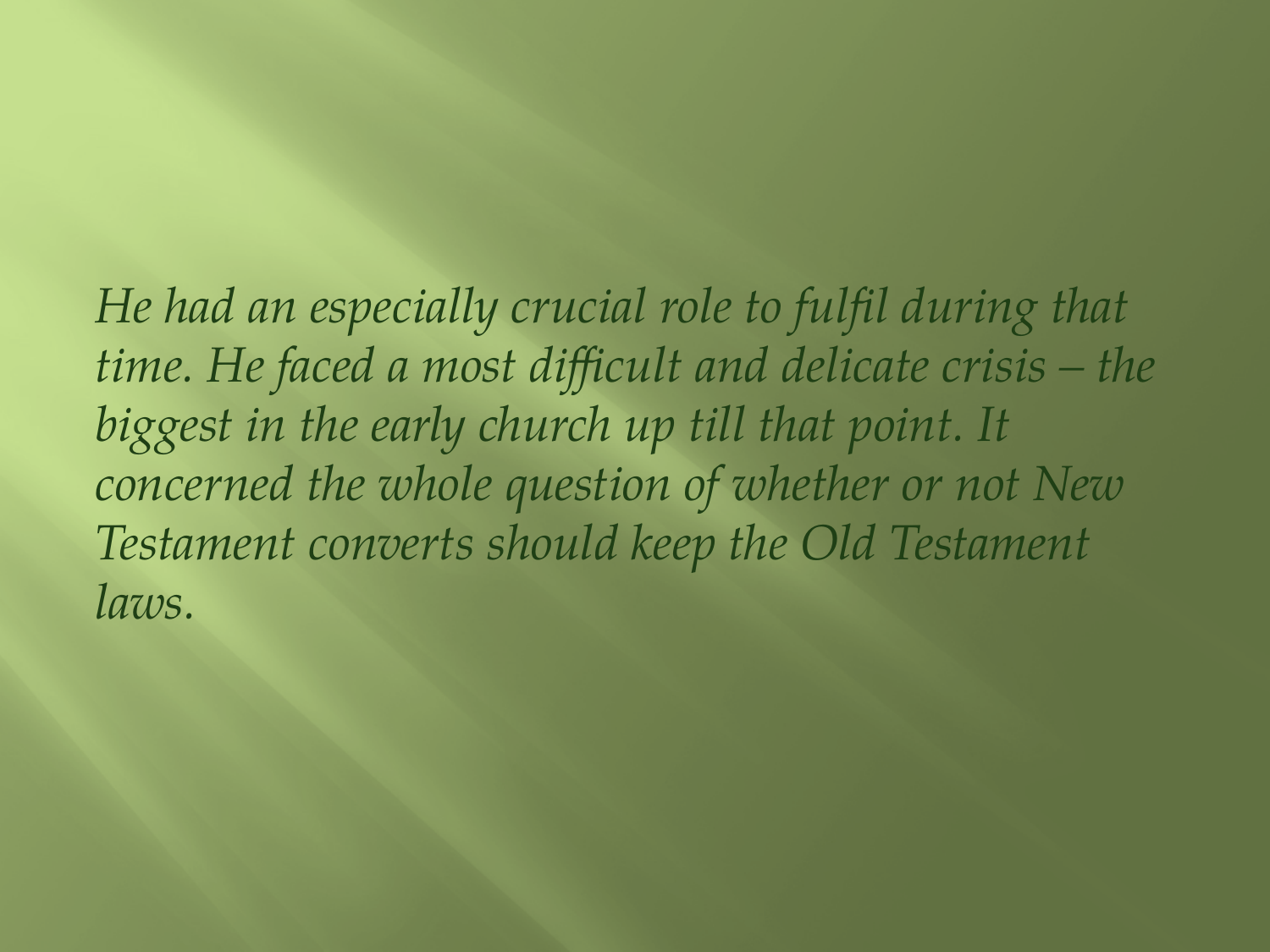

He had an especially crucial role to fulfil during that time. He faced a most difficult and delicate crisis – the biggest in the early church up till that point. It concerned the whole question of whether or not New Testament converts should keep the Old Testament laws.